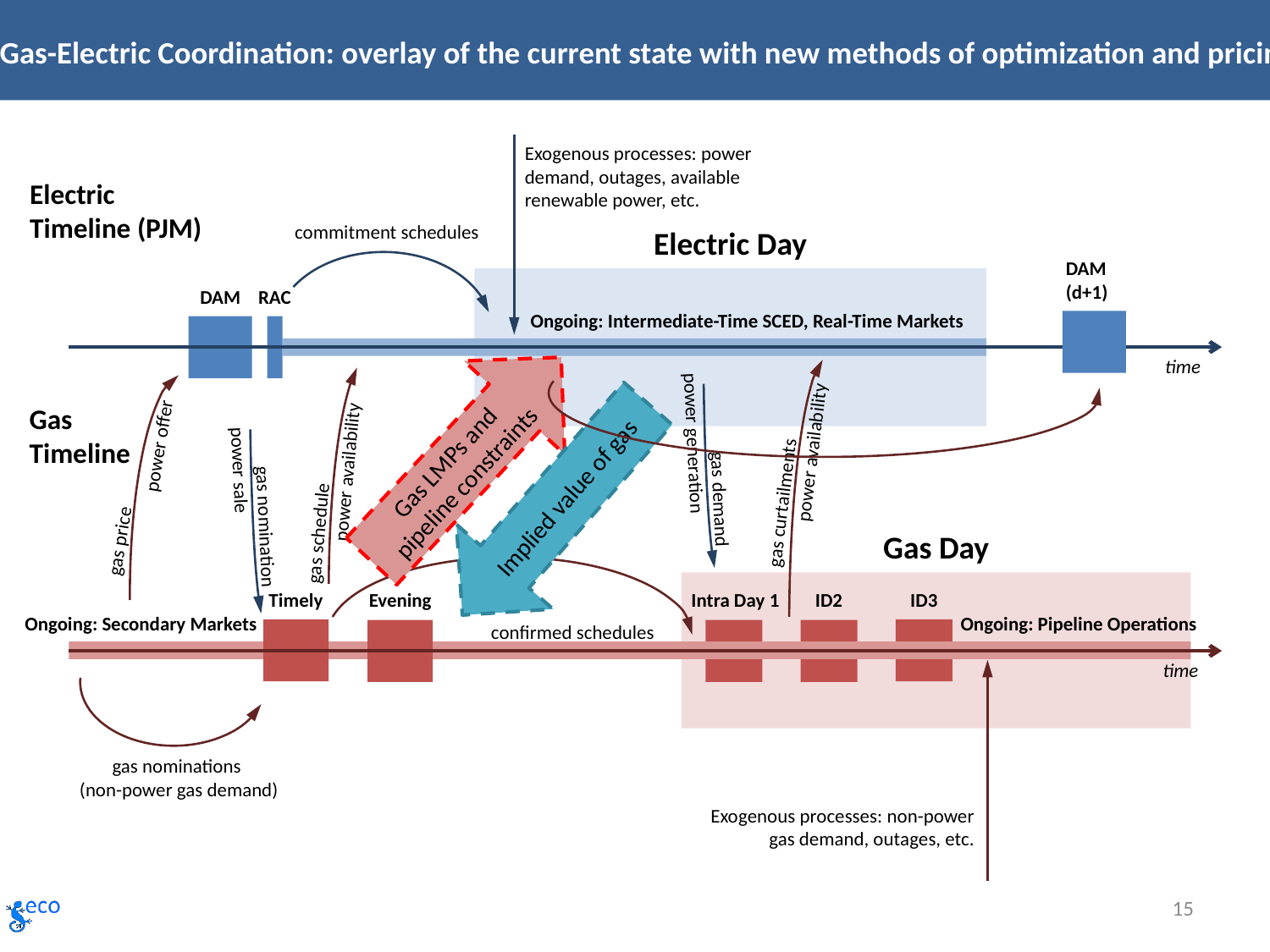

# Gas-Electric Coordination: overlay of the current state with new methods of optimization and pricing

Exogenous processes: power demand, outages, available renewable power, etc.

Electric
Timeline (PJM)
commitment schedules
Electric Day
DAM (d+1)

RAC
DAM
Ongoing: Intermediate-Time SCED, Real-Time Markets

time

Implied value of gas

Gas LMPs and pipeline constraints
Gas
Timeline
gas schedule
          power availability
0000
                  gas demand
power generation
gas curtailments
           power availability
gas price
                    power offer
         gas nomination
power sale
Gas Day

Timely
Evening
Intra Day 1
ID2
ID3
Ongoing: Secondary Markets
Ongoing: Pipeline Operations
confirmed schedules

time
gas nominations
(non-power gas demand)
Exogenous processes: non-power gas demand, outages, etc.
15